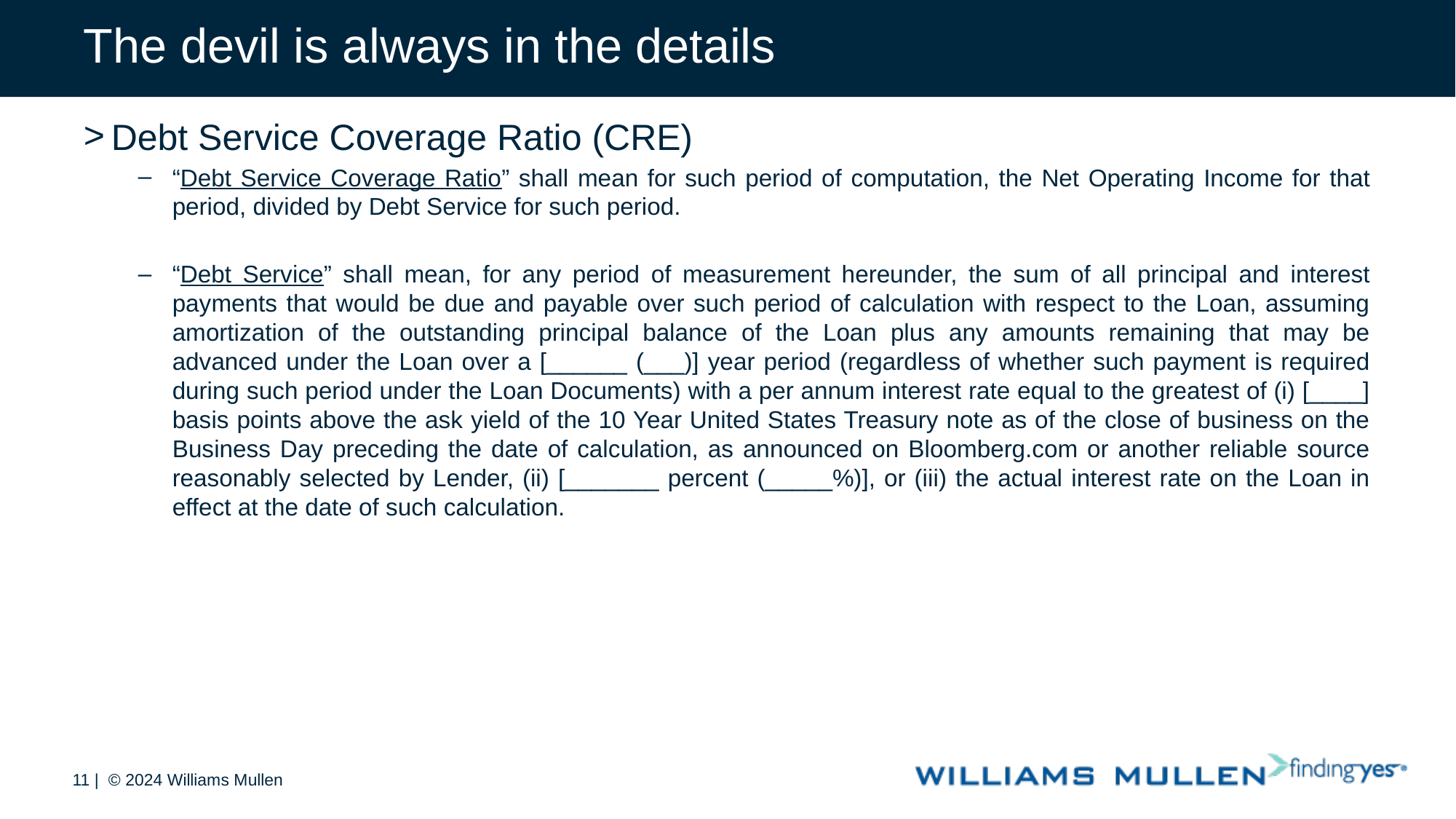

# The devil is always in the details
Debt Service Coverage Ratio (CRE)
“Debt Service Coverage Ratio” shall mean for such period of computation, the Net Operating Income for that period, divided by Debt Service for such period.

“Debt Service” shall mean, for any period of measurement hereunder, the sum of all principal and interest payments that would be due and payable over such period of calculation with respect to the Loan, assuming amortization of the outstanding principal balance of the Loan plus any amounts remaining that may be advanced under the Loan over a [______ (___)] year period (regardless of whether such payment is required during such period under the Loan Documents) with a per annum interest rate equal to the greatest of (i) [____] basis points above the ask yield of the 10 Year United States Treasury note as of the close of business on the Business Day preceding the date of calculation, as announced on Bloomberg.com or another reliable source reasonably selected by Lender, (ii) [_______ percent (_____%)], or (iii) the actual interest rate on the Loan in effect at the date of such calculation.